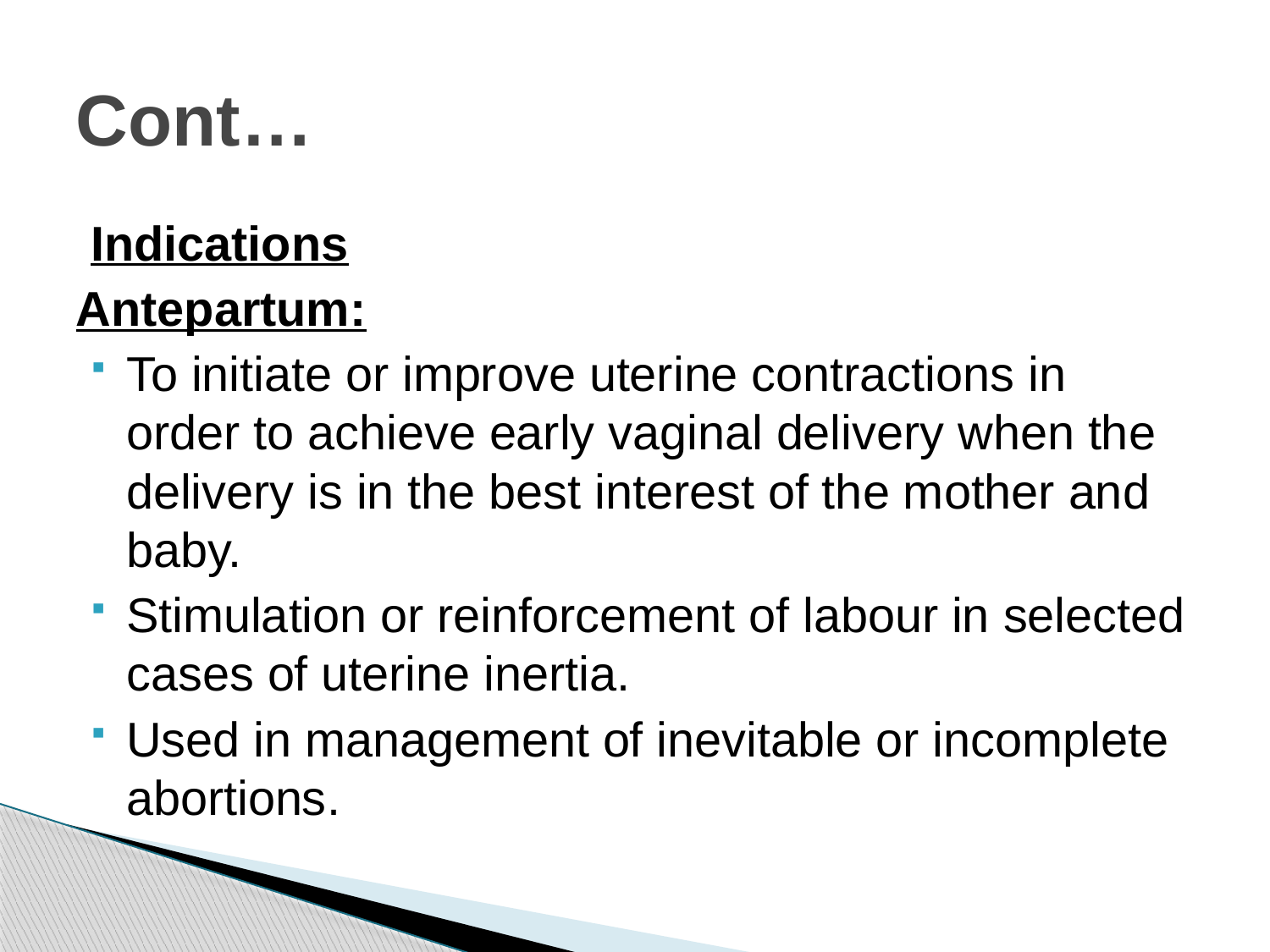

# Cont…
Indications
Antepartum:
To initiate or improve uterine contractions in order to achieve early vaginal delivery when the delivery is in the best interest of the mother and baby.
Stimulation or reinforcement of labour in selected cases of uterine inertia.
Used in management of inevitable or incomplete abortions.